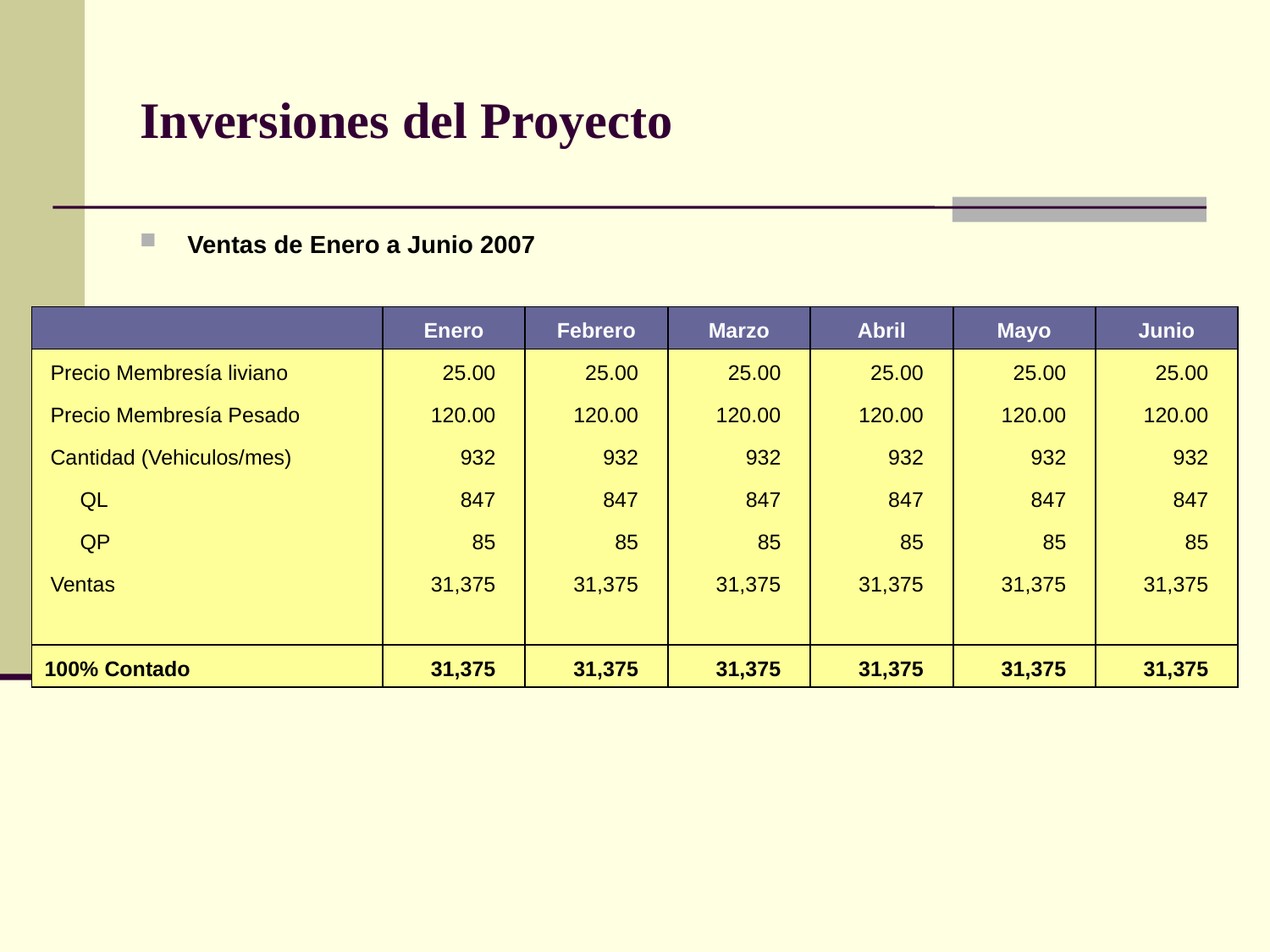

# Inversiones del Proyecto
Ventas de Enero a Junio 2007
|  | Enero | Febrero | Marzo | Abril | Mayo | Junio |
| --- | --- | --- | --- | --- | --- | --- |
| Precio Membresía liviano | 25.00 | 25.00 | 25.00 | 25.00 | 25.00 | 25.00 |
| Precio Membresía Pesado | 120.00 | 120.00 | 120.00 | 120.00 | 120.00 | 120.00 |
| Cantidad (Vehiculos/mes) | 932 | 932 | 932 | 932 | 932 | 932 |
| QL | 847 | 847 | 847 | 847 | 847 | 847 |
| QP | 85 | 85 | 85 | 85 | 85 | 85 |
| Ventas | 31,375 | 31,375 | 31,375 | 31,375 | 31,375 | 31,375 |
|  |  |  |  |  |  |  |
| 100% Contado | 31,375 | 31,375 | 31,375 | 31,375 | 31,375 | 31,375 |